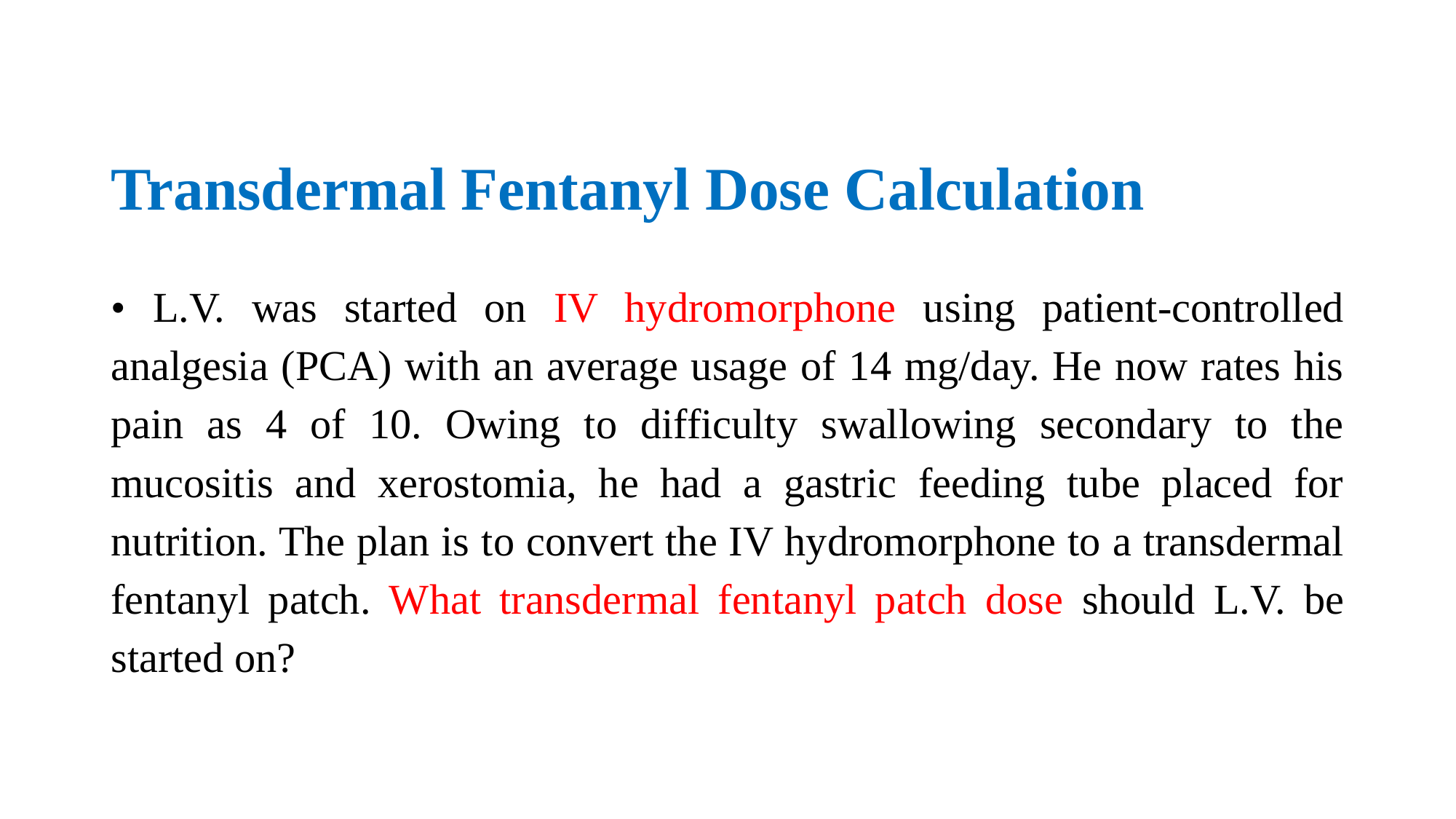

# Transdermal Fentanyl Dose Calculation
• L.V. was started on IV hydromorphone using patient-controlled analgesia (PCA) with an average usage of 14 mg/day. He now rates his pain as 4 of 10. Owing to difficulty swallowing secondary to the mucositis and xerostomia, he had a gastric feeding tube placed for nutrition. The plan is to convert the IV hydromorphone to a transdermal fentanyl patch. What transdermal fentanyl patch dose should L.V. be started on?